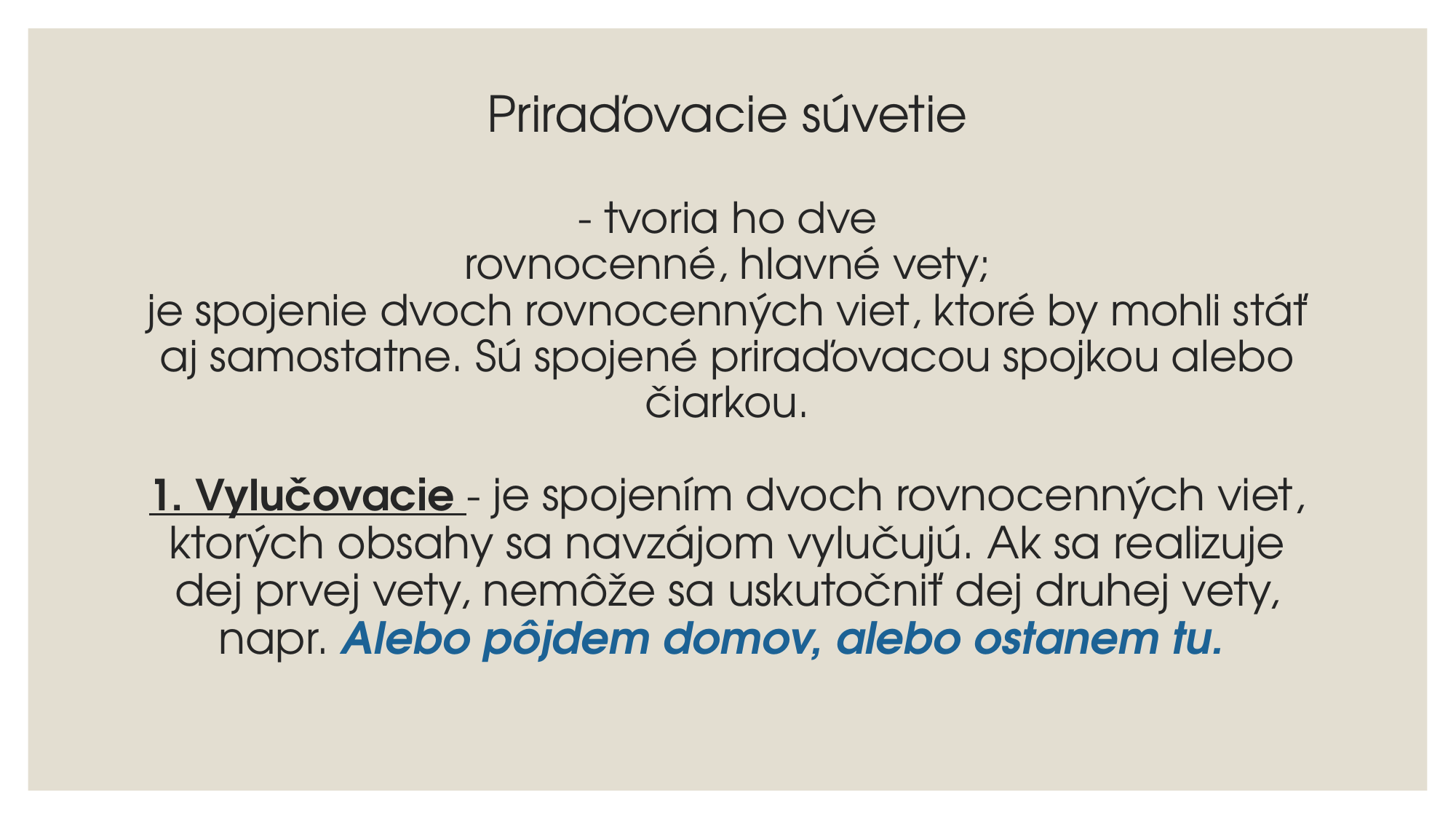

# Priraďovacie súvetie - tvoria ho dve rovnocenné, hlavné vety; je spojenie dvoch rovnocenných viet, ktoré by mohli stáť aj samostatne. Sú spojené priraďovacou spojkou alebo čiarkou. 1. Vylučovacie - je spojením dvoch rovnocenných viet, ktorých obsahy sa navzájom vylučujú. Ak sa realizuje dej prvej vety, nemôže sa uskutočniť dej druhej vety, napr. Alebo pôjdem domov, alebo ostanem tu.